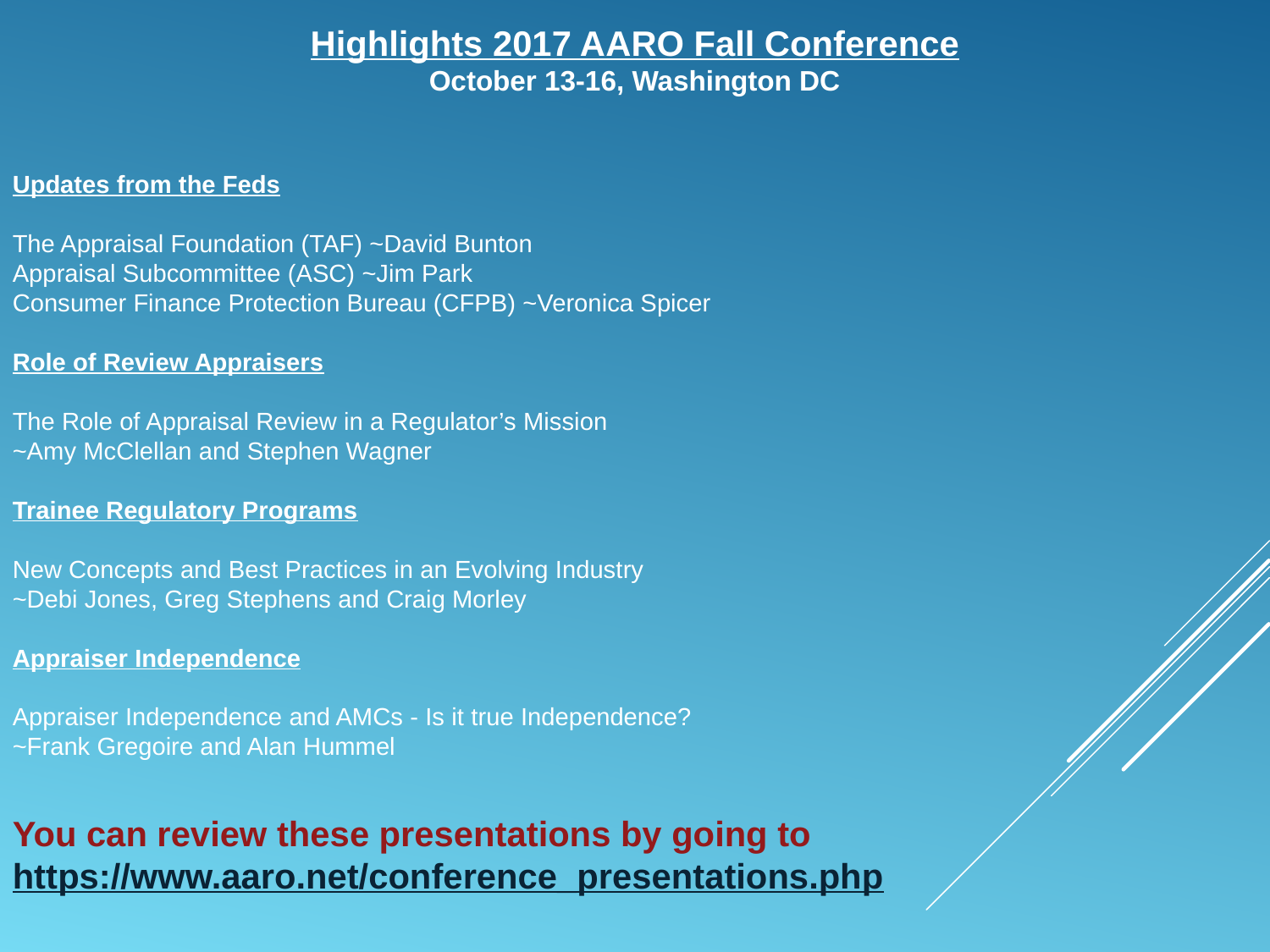

Highlights 2017 AARO Fall Conference
October 13-16, Washington DC

Updates from the Feds
The Appraisal Foundation (TAF) ~David Bunton
Appraisal Subcommittee (ASC) ~Jim Park
Consumer Finance Protection Bureau (CFPB) ~Veronica Spicer

Role of Review Appraisers

The Role of Appraisal Review in a Regulator’s Mission
~Amy McClellan and Stephen Wagner
Trainee Regulatory Programs

New Concepts and Best Practices in an Evolving Industry
~Debi Jones, Greg Stephens and Craig Morley
Appraiser Independence
Appraiser Independence and AMCs - Is it true Independence?
~Frank Gregoire and Alan Hummel

You can review these presentations by going to https://www.aaro.net/conference_presentations.php